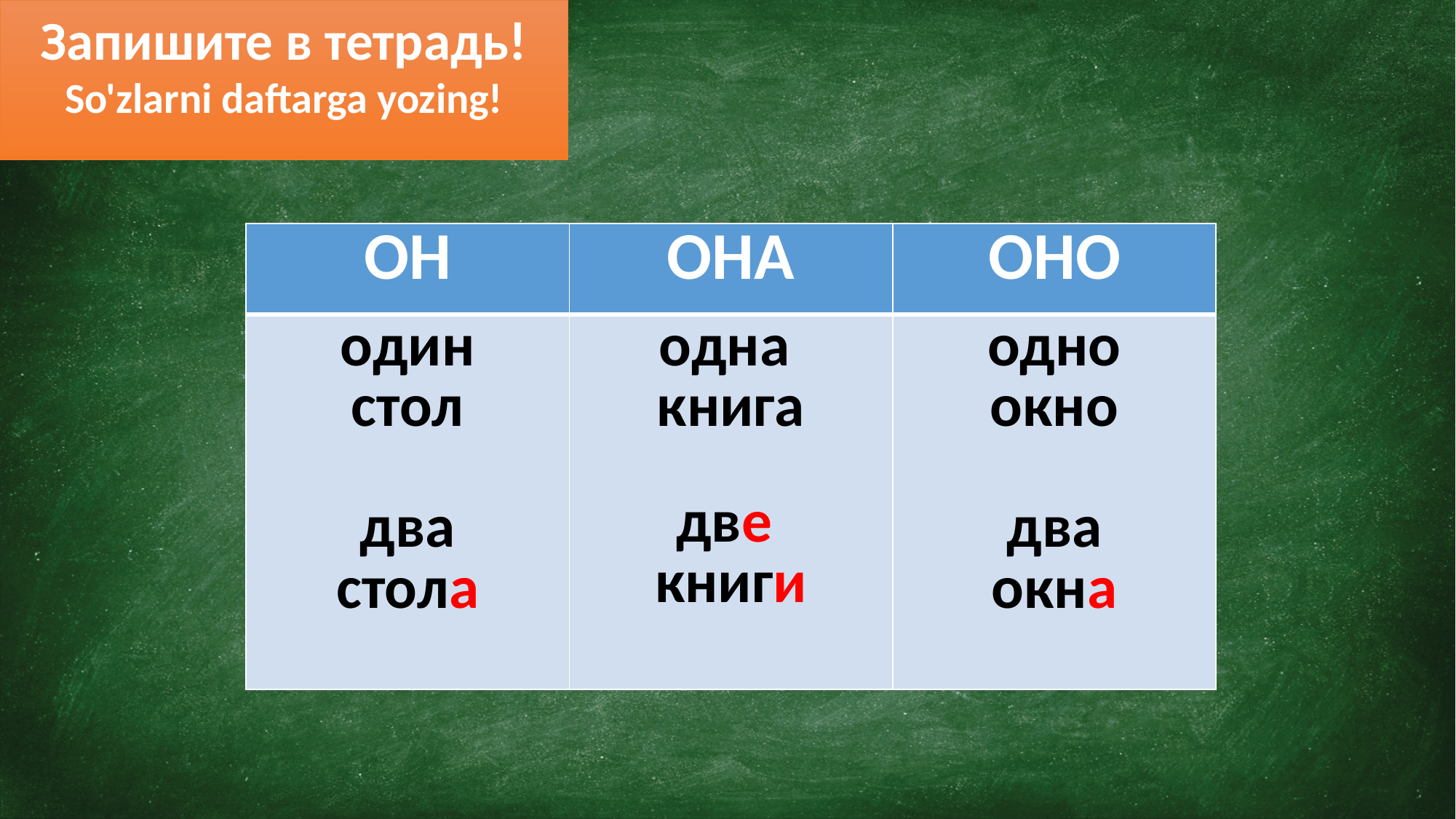

Запишите в тетрадь!
So'zlarni daftarga yozing!

| ОН | ОНА | ОНО |
| --- | --- | --- |
| один стол два стола | одна книга две книги | одно окно два окна |